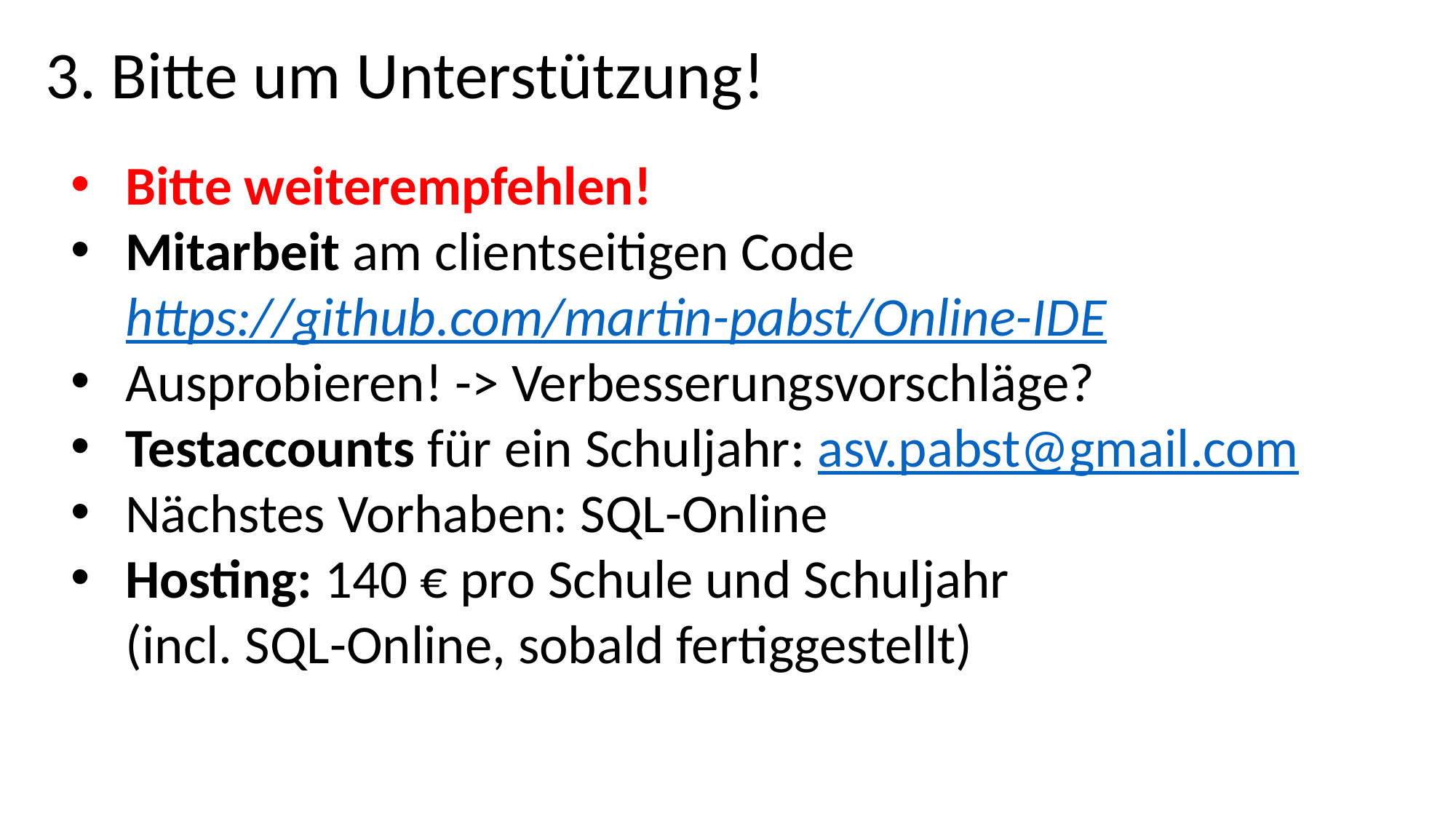

3. Bitte um Unterstützung!
Bitte weiterempfehlen!
Mitarbeit am clientseitigen Code
https://github.com/martin-pabst/Online-IDE
Ausprobieren! -> Verbesserungsvorschläge?
Testaccounts für ein Schuljahr: asv.pabst@gmail.com
Nächstes Vorhaben: SQL-Online
Hosting: 140 € pro Schule und Schuljahr
(incl. SQL-Online, sobald fertiggestellt)